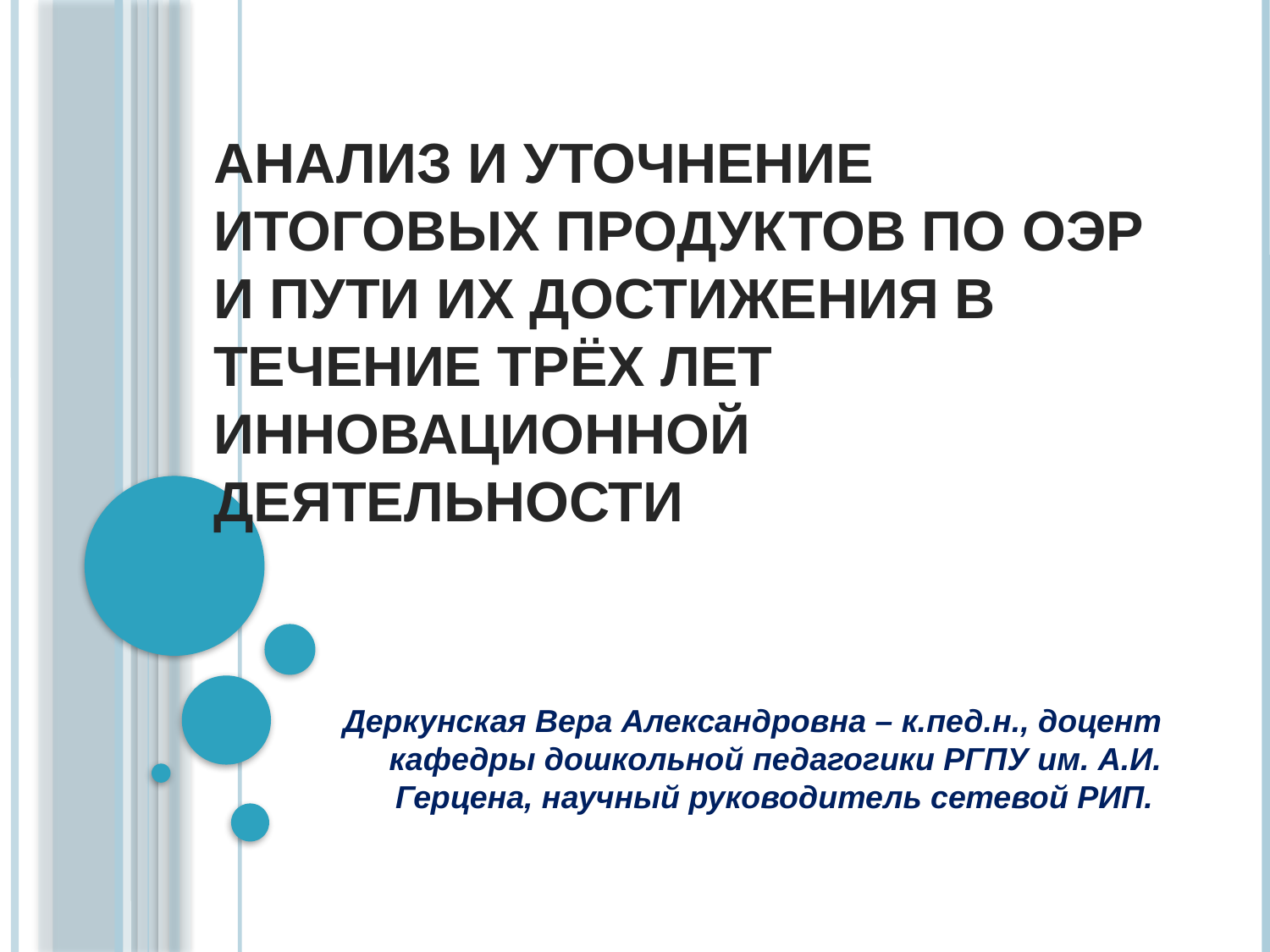

# Анализ и уточнение итоговых продуктов по ОЭР и пути их достижения в течение трёх лет инновационной деятельности
Деркунская Вера Александровна – к.пед.н., доцент кафедры дошкольной педагогики РГПУ им. А.И. Герцена, научный руководитель сетевой РИП.